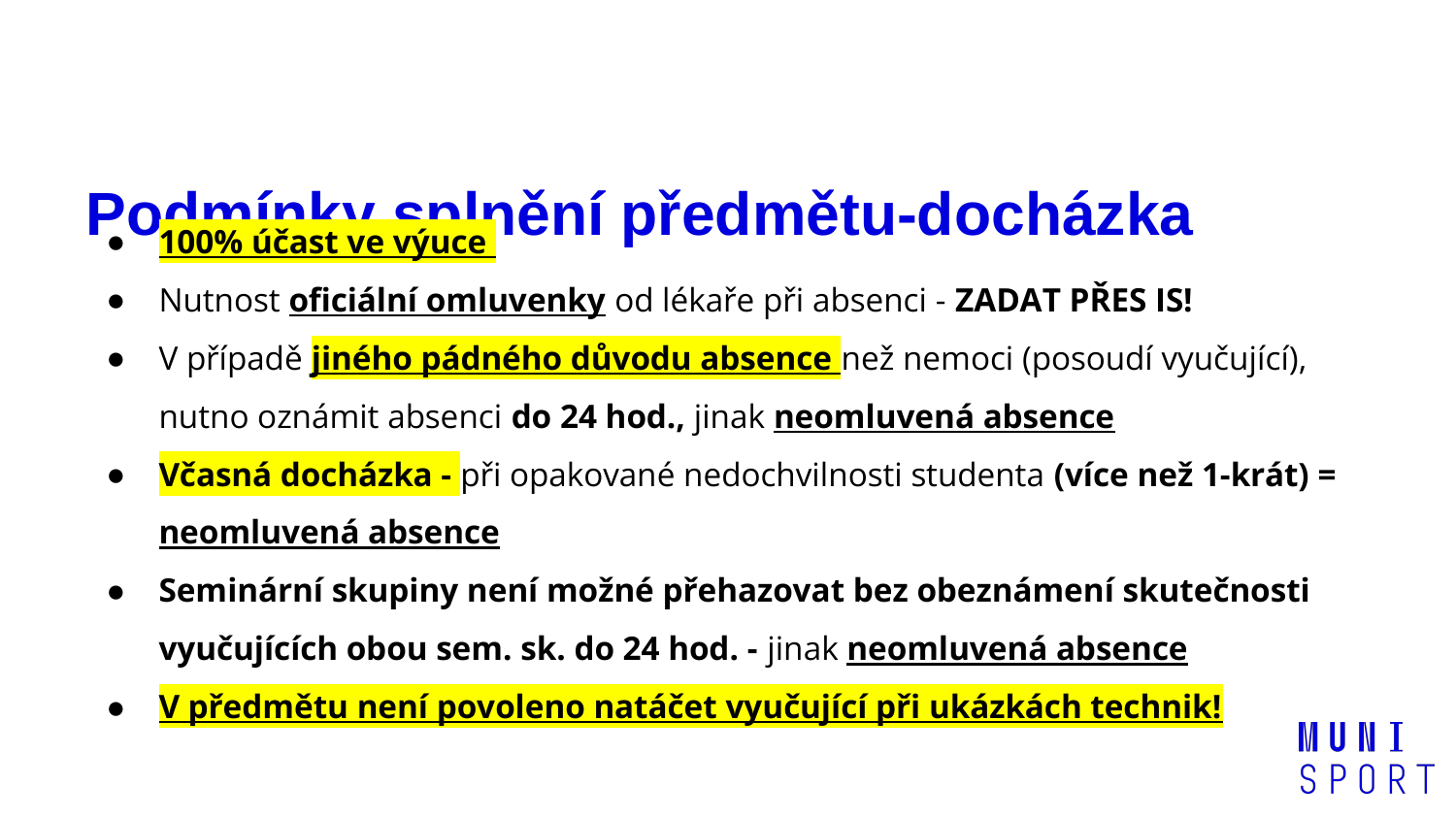

# Podmínky splnění předmětu-docházka

100% účast ve výuce
Nutnost oficiální omluvenky od lékaře při absenci - ZADAT PŘES IS!
V případě jiného pádného důvodu absence než nemoci (posoudí vyučující), nutno oznámit absenci do 24 hod., jinak neomluvená absence
Včasná docházka - při opakované nedochvilnosti studenta (více než 1-krát) = neomluvená absence
Seminární skupiny není možné přehazovat bez obeznámení skutečnosti vyučujících obou sem. sk. do 24 hod. - jinak neomluvená absence
V předmětu není povoleno natáčet vyučující při ukázkách technik!